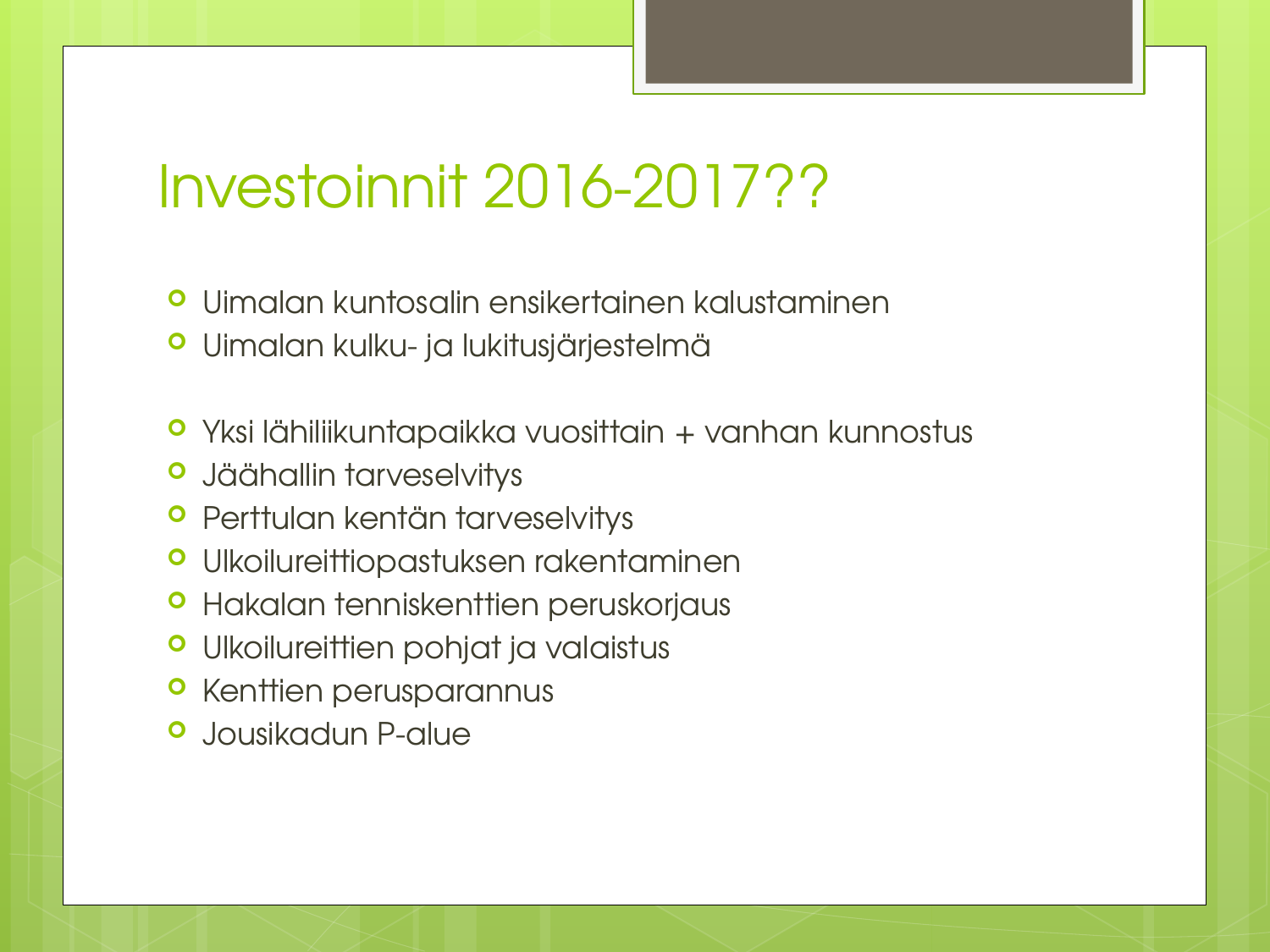

# Investoinnit 2016-2017??
Uimalan kuntosalin ensikertainen kalustaminen
Uimalan kulku- ja lukitusjärjestelmä

Yksi lähiliikuntapaikka vuosittain + vanhan kunnostus
Jäähallin tarveselvitys
Perttulan kentän tarveselvitys
Ulkoilureittiopastuksen rakentaminen
Hakalan tenniskenttien peruskorjaus
Ulkoilureittien pohjat ja valaistus
Kenttien perusparannus
Jousikadun P-alue